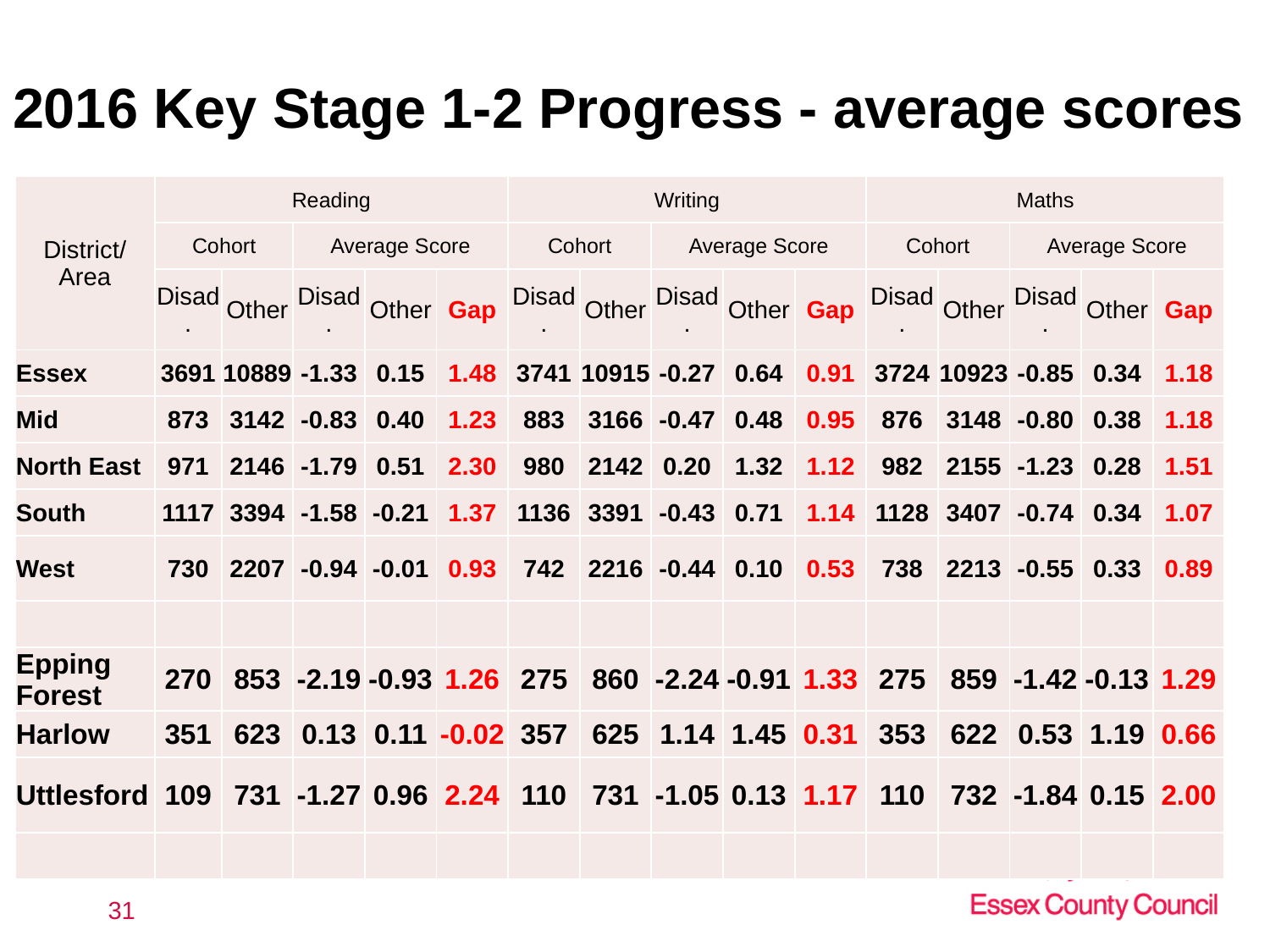

# 2016 Key Stage 1-2 Progress - average scores
| District/ Area | Reading |  |  |  |  | Writing |  |  |  |  | Maths |  |  |  |  |
| --- | --- | --- | --- | --- | --- | --- | --- | --- | --- | --- | --- | --- | --- | --- | --- |
|  | Cohort |  | Average Score |  |  | Cohort |  | Average Score |  |  | Cohort |  | Average Score |  |  |
|  | Disad. | Other | Disad. | Other | Gap | Disad. | Other | Disad. | Other | Gap | Disad. | Other | Disad. | Other | Gap |
| Essex | 3691 | 10889 | -1.33 | 0.15 | 1.48 | 3741 | 10915 | -0.27 | 0.64 | 0.91 | 3724 | 10923 | -0.85 | 0.34 | 1.18 |
| Mid | 873 | 3142 | -0.83 | 0.40 | 1.23 | 883 | 3166 | -0.47 | 0.48 | 0.95 | 876 | 3148 | -0.80 | 0.38 | 1.18 |
| North East | 971 | 2146 | -1.79 | 0.51 | 2.30 | 980 | 2142 | 0.20 | 1.32 | 1.12 | 982 | 2155 | -1.23 | 0.28 | 1.51 |
| South | 1117 | 3394 | -1.58 | -0.21 | 1.37 | 1136 | 3391 | -0.43 | 0.71 | 1.14 | 1128 | 3407 | -0.74 | 0.34 | 1.07 |
| West | 730 | 2207 | -0.94 | -0.01 | 0.93 | 742 | 2216 | -0.44 | 0.10 | 0.53 | 738 | 2213 | -0.55 | 0.33 | 0.89 |
|  |  |  |  |  |  |  |  |  |  |  |  |  |  |  |  |
| Epping Forest | 270 | 853 | -2.19 | -0.93 | 1.26 | 275 | 860 | -2.24 | -0.91 | 1.33 | 275 | 859 | -1.42 | -0.13 | 1.29 |
| Harlow | 351 | 623 | 0.13 | 0.11 | -0.02 | 357 | 625 | 1.14 | 1.45 | 0.31 | 353 | 622 | 0.53 | 1.19 | 0.66 |
| Uttlesford | 109 | 731 | -1.27 | 0.96 | 2.24 | 110 | 731 | -1.05 | 0.13 | 1.17 | 110 | 732 | -1.84 | 0.15 | 2.00 |
|  |  |  |  |  |  |  |  |  |  |  |  |  |  |  |  |
31